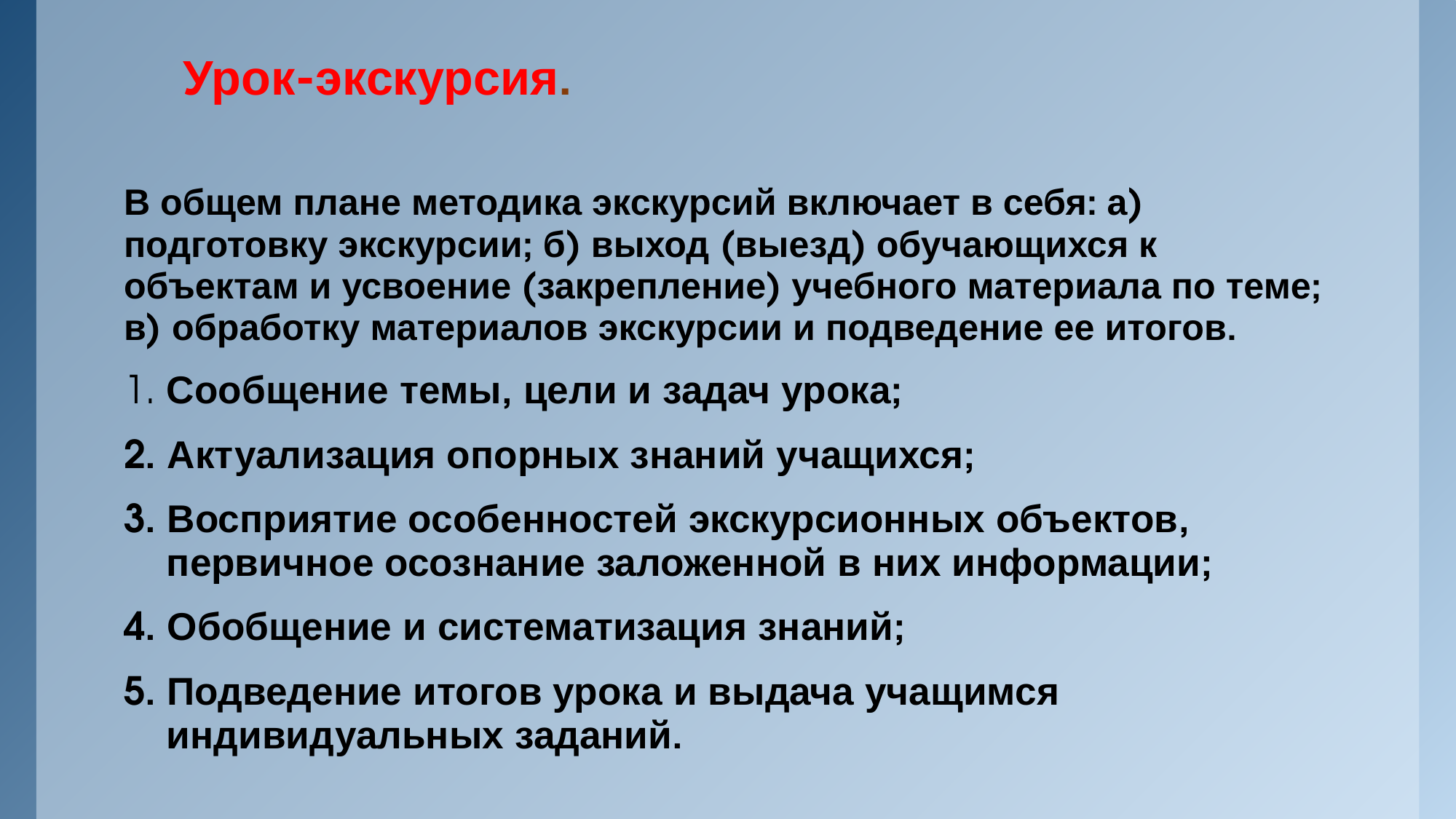

# Урок-экскурсия.
В общем плане методика экскурсий включает в себя: а) подготовку экскурсии; б) выход (выезд) обучающихся к объектам и усвоение (закрепление) учебного материала по теме; в) обработку материалов экскурсии и подведение ее итогов.
1. Сообщение темы, цели и задач урока;
2. Актуализация опорных знаний учащихся;
3. Восприятие особенностей экскурсионных объектов, первичное осознание заложенной в них информации;
4. Обобщение и систематизация знаний;
5. Подведение итогов урока и выдача учащимся индивидуальных заданий.